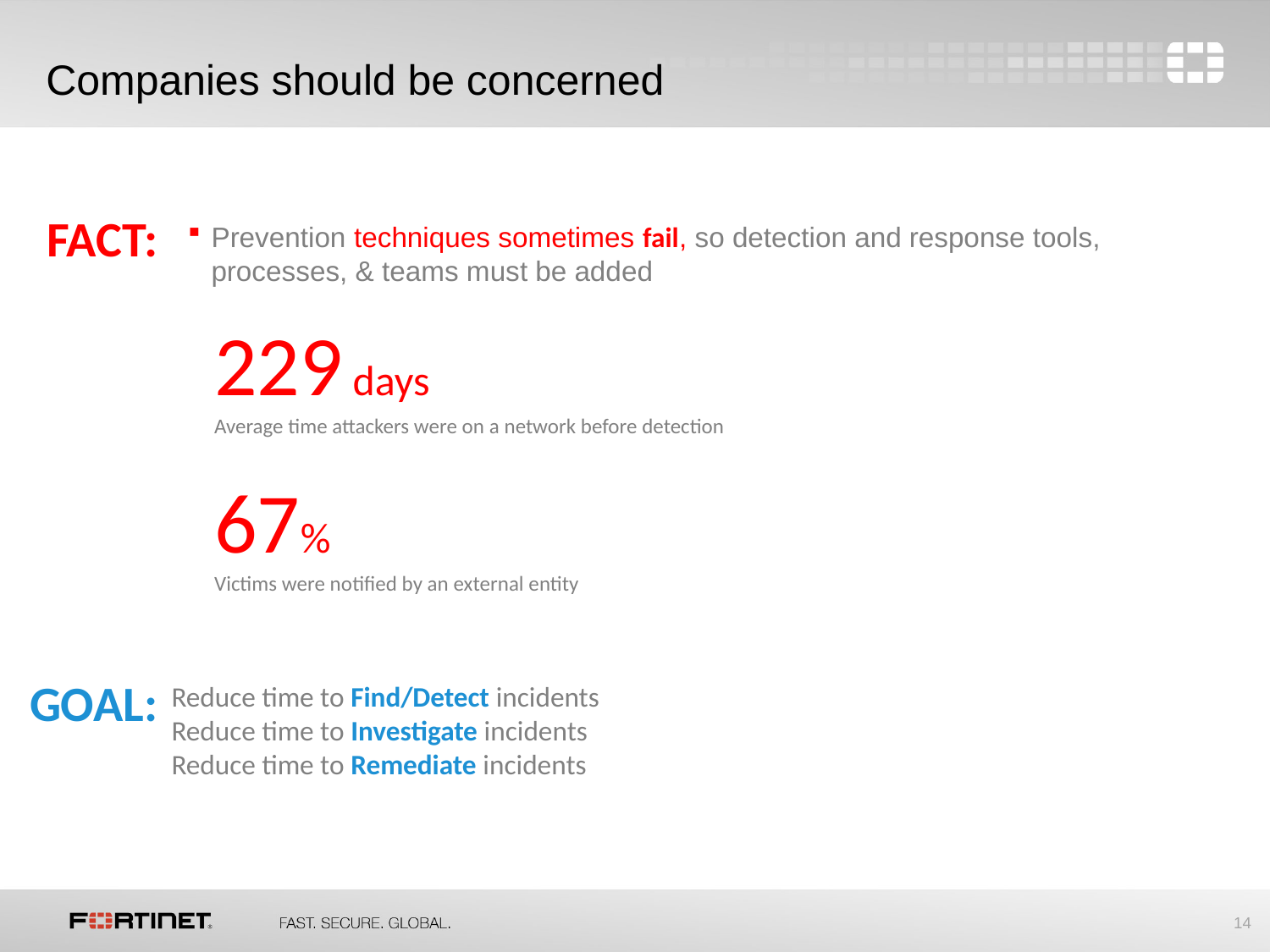

# Companies should be concerned
FACT:
Prevention techniques sometimes fail, so detection and response tools, processes, & teams must be added
229 days
Average time attackers were on a network before detection
67%
Victims were notified by an external entity
GOAL:
Reduce time to Find/Detect incidents
Reduce time to Investigate incidents
Reduce time to Remediate incidents